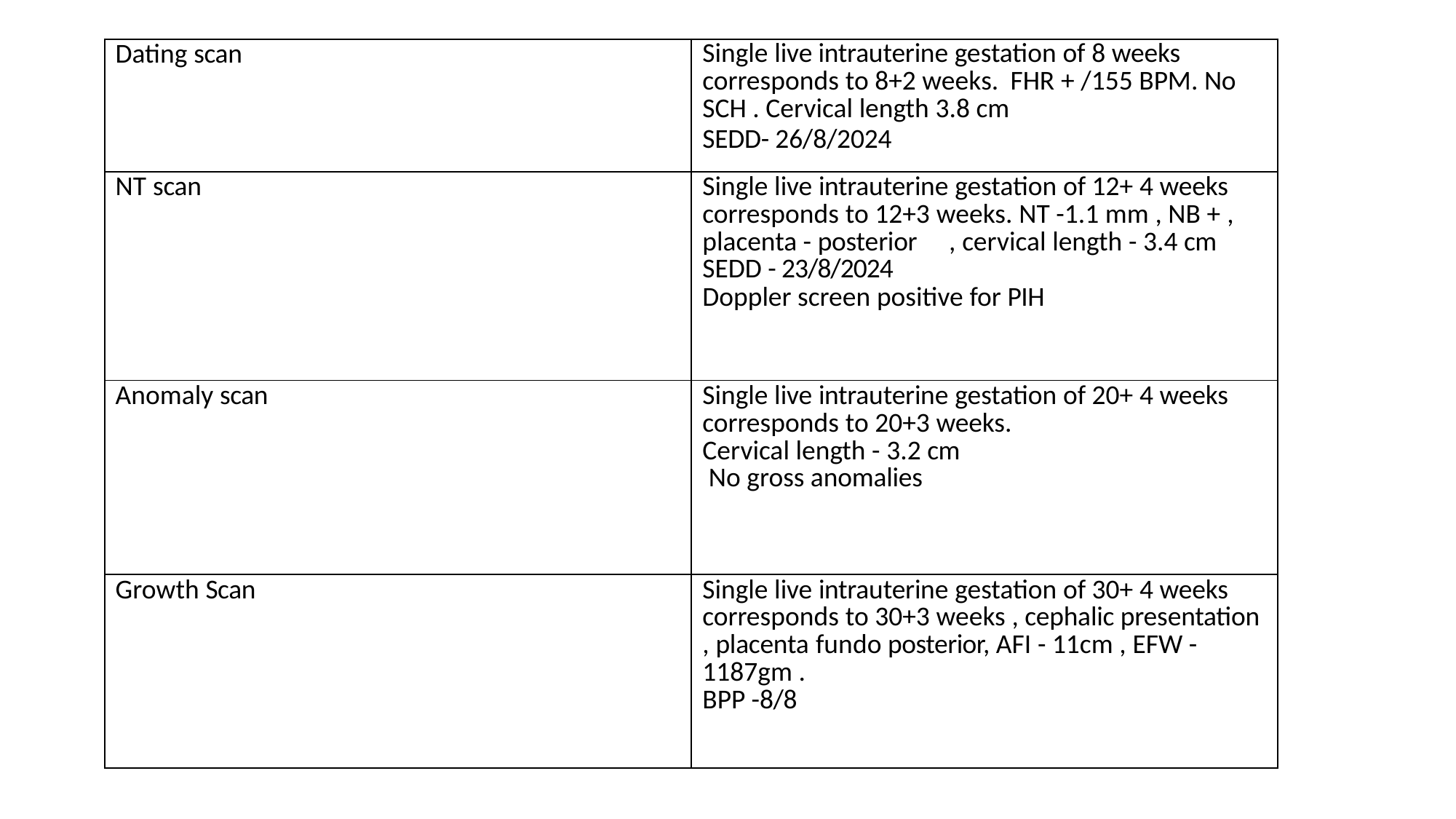

| Dating scan | Single live intrauterine gestation of 8 weeks corresponds to 8+2 weeks. FHR + /155 BPM. No SCH . Cervical length 3.8 cm SEDD- 26/8/2024 |
| --- | --- |
| NT scan | Single live intrauterine gestation of 12+ 4 weeks corresponds to 12+3 weeks. NT -1.1 mm , NB + , placenta - posterior , cervical length - 3.4 cm SEDD - 23/8/2024 Doppler screen positive for PIH |
| Anomaly scan | Single live intrauterine gestation of 20+ 4 weeks corresponds to 20+3 weeks. Cervical length - 3.2 cm No gross anomalies |
| Growth Scan | Single live intrauterine gestation of 30+ 4 weeks corresponds to 30+3 weeks , cephalic presentation , placenta fundo posterior, AFI - 11cm , EFW - 1187gm . BPP -8/8 |